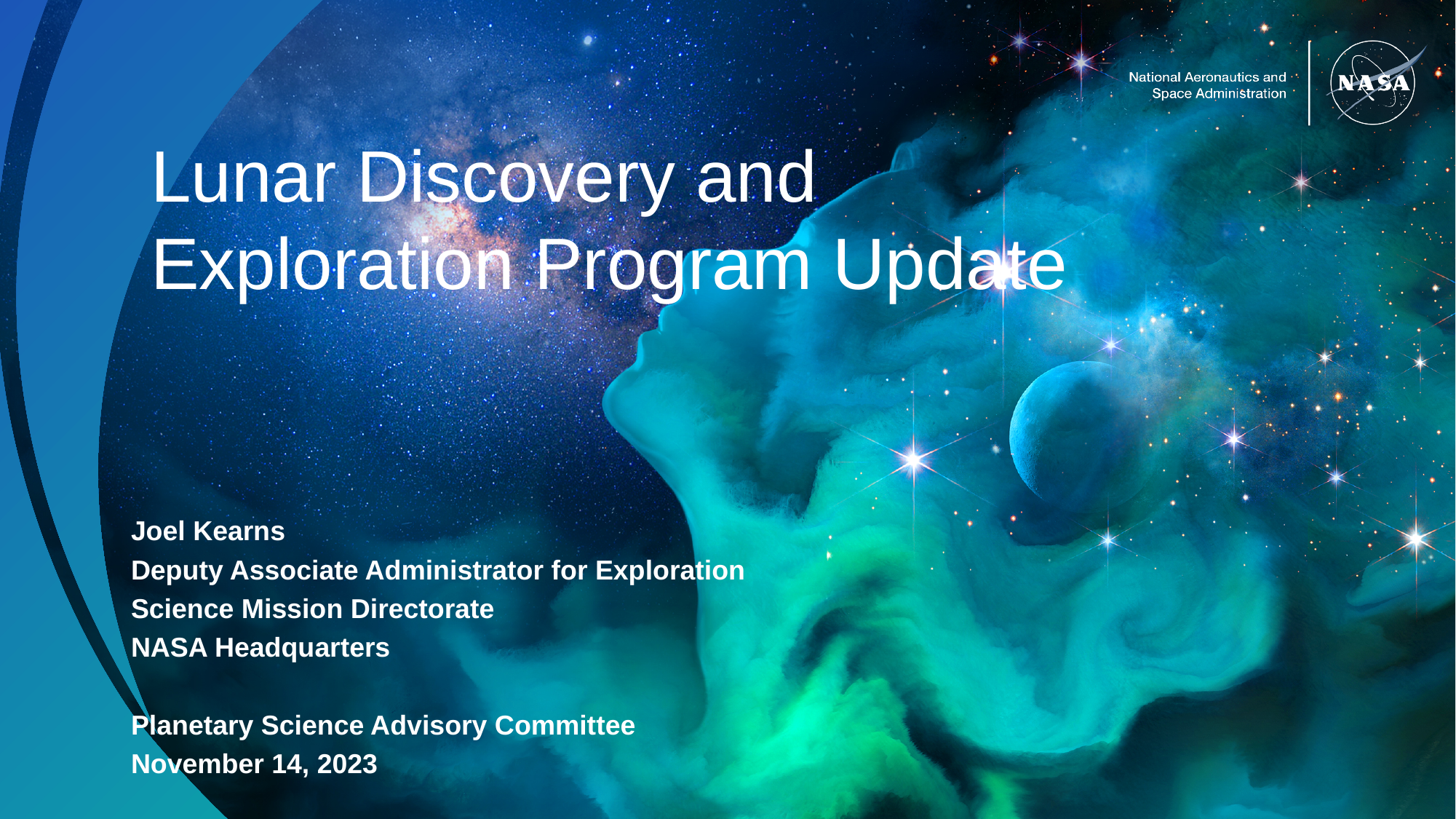

Lunar Discovery and Exploration Program Update
Joel Kearns
Deputy Associate Administrator for Exploration
Science Mission Directorate
NASA Headquarters

Planetary Science Advisory Committee
November 14, 2023
1